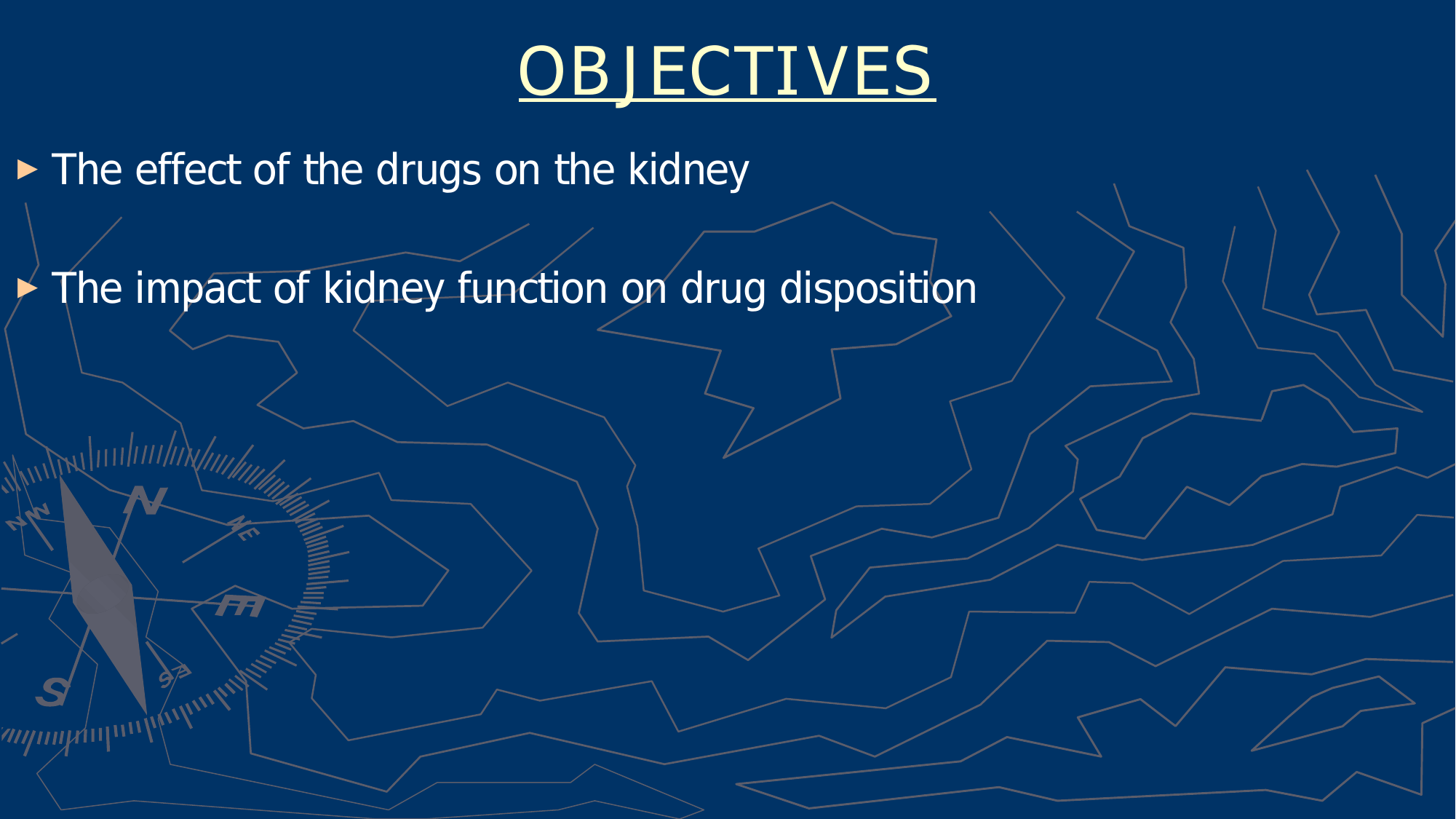

# OBJECTIVES
The effect of the drugs on the kidney

The impact of kidney function on drug disposition